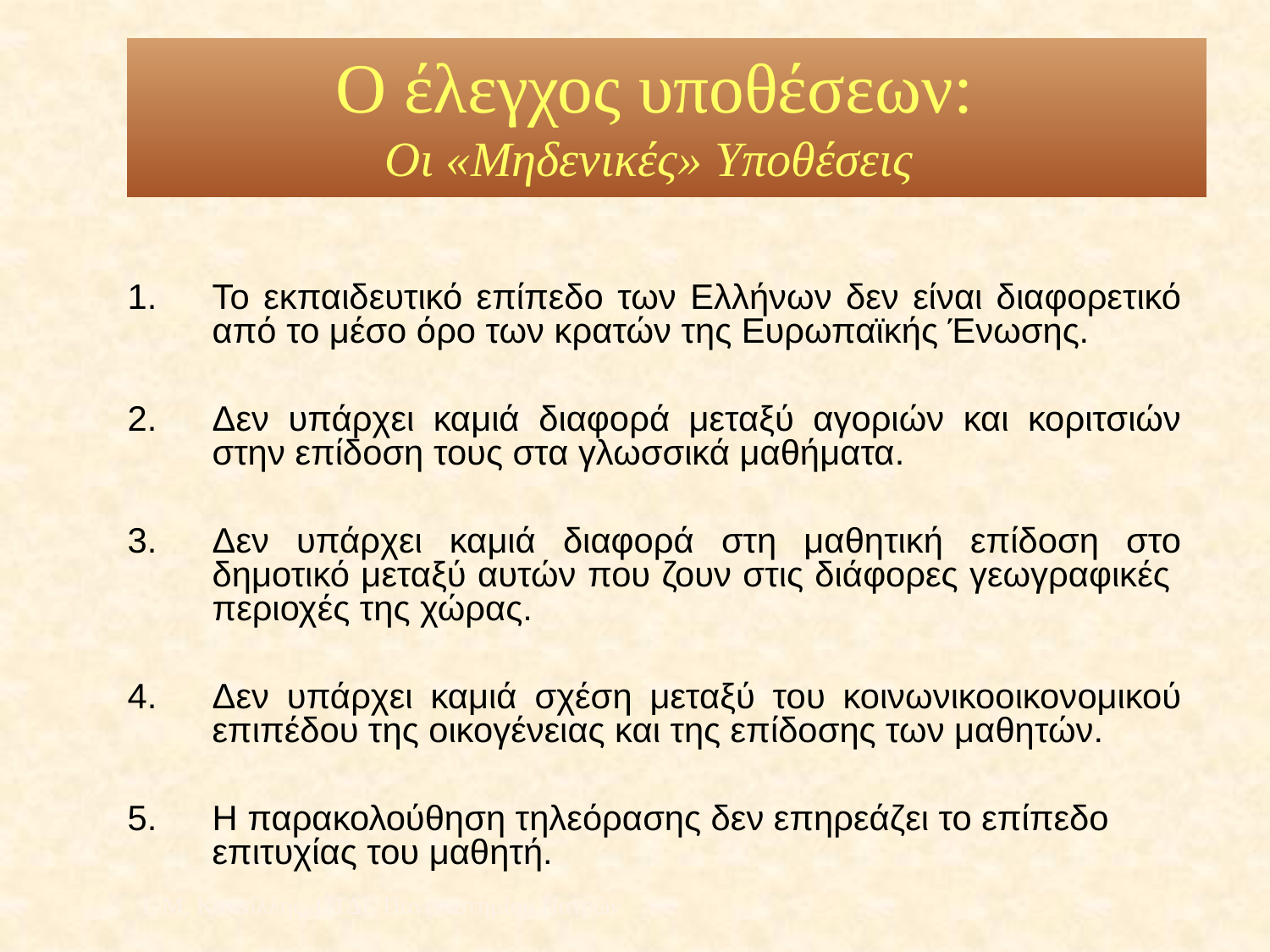

Ο έλεγχος υποθέσεων:
Οι «Μηδενικές» Υποθέσεις
#
1.	Το εκπαιδευτικό επίπεδο των Ελλήνων δεν είναι διαφορετικό από το μέσο όρο των κρατών της Ευρωπαϊκής Ένωσης.

2.	Δεν υπάρχει καμιά διαφορά μεταξύ αγοριών και κοριτσιών στην επίδοση τους στα γλωσσικά μαθήματα.

3.	Δεν υπάρχει καμιά διαφορά στη μαθητική επίδοση στο δημοτικό μεταξύ αυτών που ζουν στις διάφορες γεωγραφικές  περιοχές της χώρας.

4.	Δεν υπάρχει καμιά σχέση μεταξύ του κοινωνικοοικονομικού επιπέδου της οικογένειας και της επίδοσης των μαθητών.

5.	Η παρακολούθηση τηλεόρασης δεν επηρεάζει το επίπεδο επιτυχίας του μαθητή.
Ι. Μ. Κατσίλλης, ΠΤΔΕ Πανεπιστημίου Πατρών